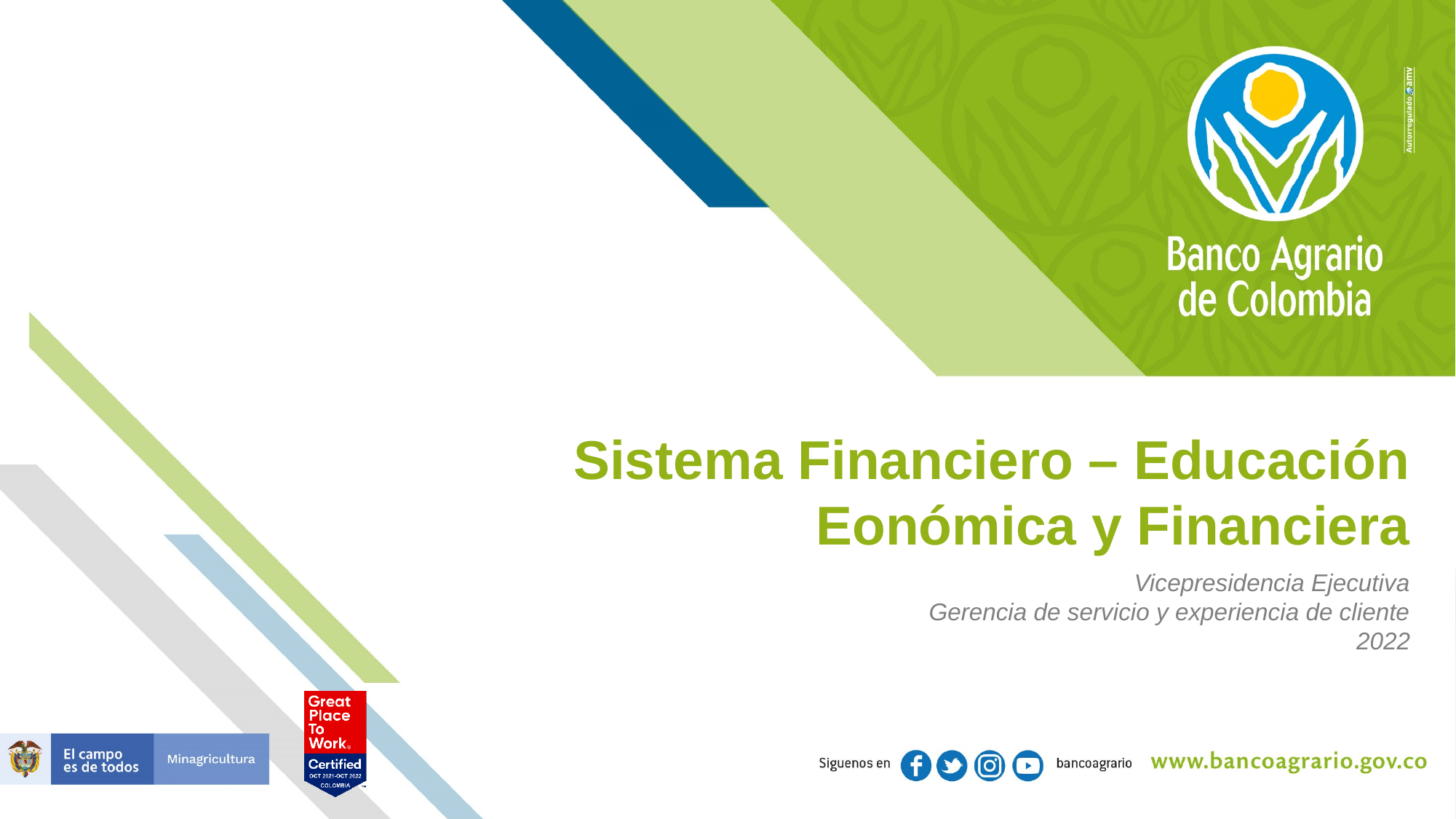

# Sistema Financiero – Educación Eonómica y Financiera
Vicepresidencia Ejecutiva
Gerencia de servicio y experiencia de cliente
2022